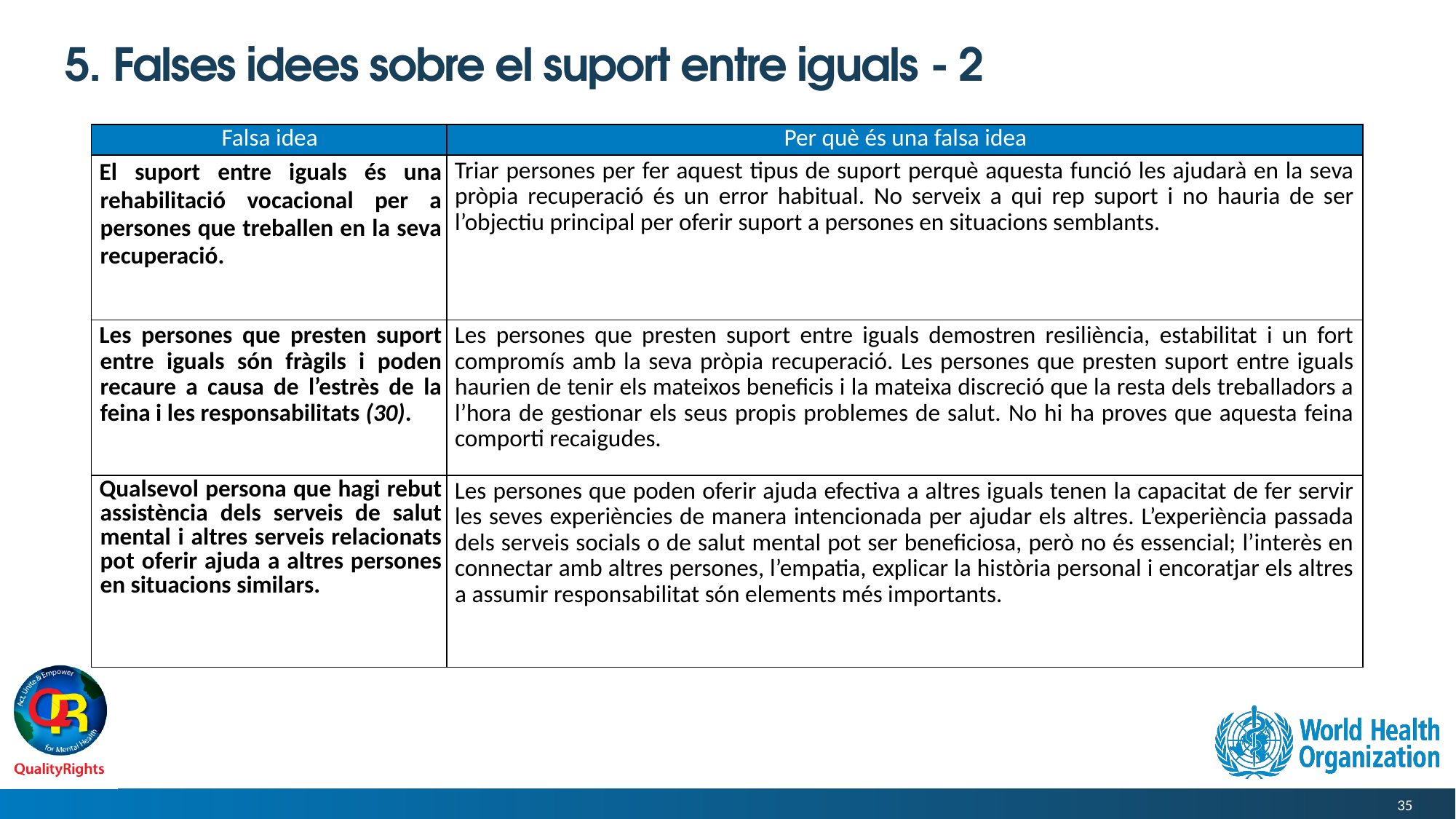

# 5. Falses idees sobre el suport entre iguals - 2
| Falsa idea | Per què és una falsa idea |
| --- | --- |
| El suport entre iguals és una rehabilitació vocacional per a persones que treballen en la seva recuperació. | Triar persones per fer aquest tipus de suport perquè aquesta funció les ajudarà en la seva pròpia recuperació és un error habitual. No serveix a qui rep suport i no hauria de ser l’objectiu principal per oferir suport a persones en situacions semblants. |
| Les persones que presten suport entre iguals són fràgils i poden recaure a causa de l’estrès de la feina i les responsabilitats (30). | Les persones que presten suport entre iguals demostren resiliència, estabilitat i un fort compromís amb la seva pròpia recuperació. Les persones que presten suport entre iguals haurien de tenir els mateixos beneficis i la mateixa discreció que la resta dels treballadors a l’hora de gestionar els seus propis problemes de salut. No hi ha proves que aquesta feina comporti recaigudes. |
| Qualsevol persona que hagi rebut assistència dels serveis de salut mental i altres serveis relacionats pot oferir ajuda a altres persones en situacions similars. | Les persones que poden oferir ajuda efectiva a altres iguals tenen la capacitat de fer servir les seves experiències de manera intencionada per ajudar els altres. L’experiència passada dels serveis socials o de salut mental pot ser beneficiosa, però no és essencial; l’interès en connectar amb altres persones, l’empatia, explicar la història personal i encoratjar els altres a assumir responsabilitat són elements més importants. |